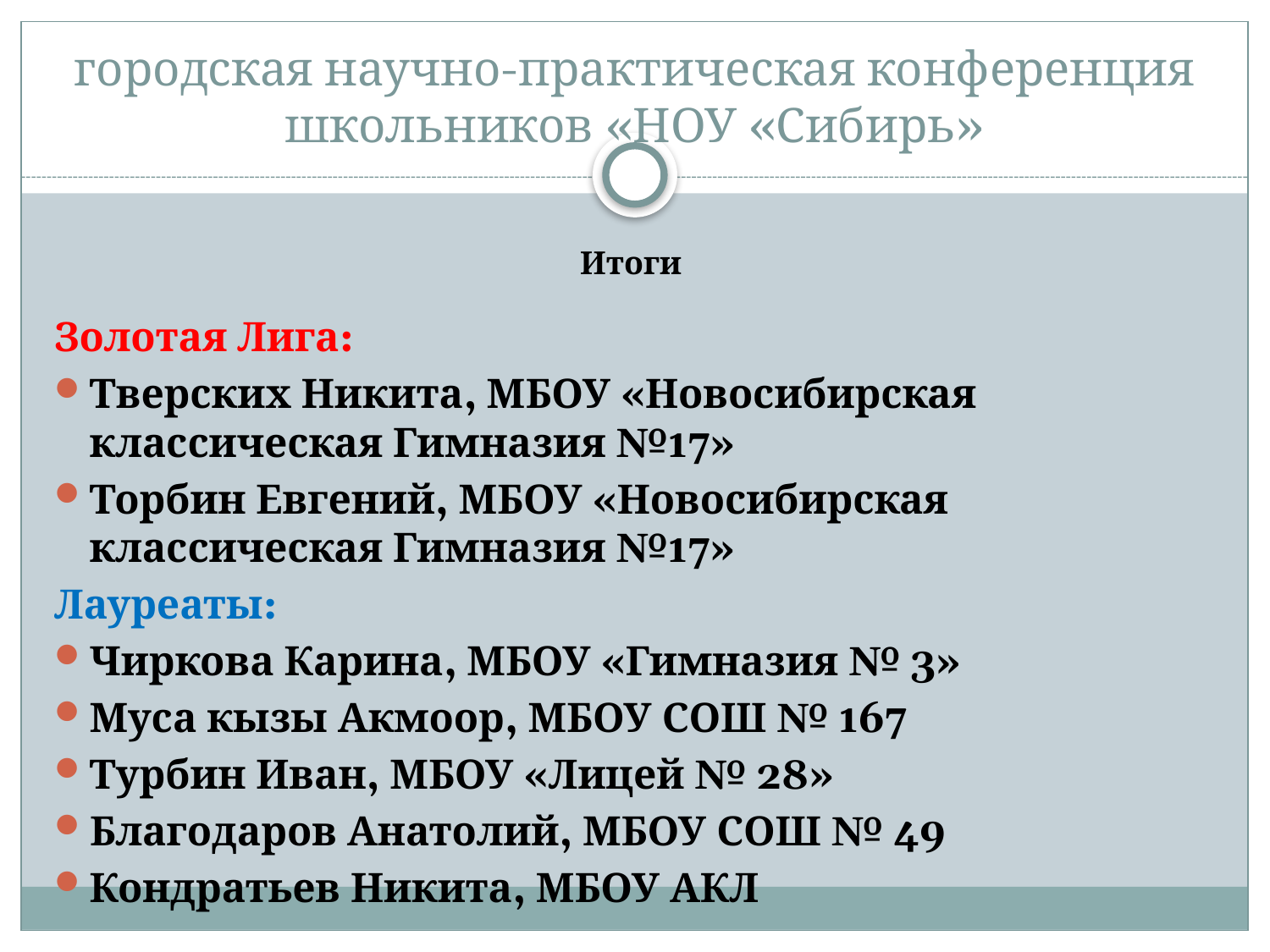

# городская научно-практическая конференция школьников «НОУ «Сибирь»
Итоги

Золотая Лига:
Тверских Никита, МБОУ «Новосибирская классическая Гимназия №17»
Торбин Евгений, МБОУ «Новосибирская классическая Гимназия №17»
Лауреаты:
Чиркова Карина, МБОУ «Гимназия № 3»
Муса кызы Акмоор, МБОУ СОШ № 167
Турбин Иван, МБОУ «Лицей № 28»
Благодаров Анатолий, МБОУ СОШ № 49
Кондратьев Никита, МБОУ АКЛ